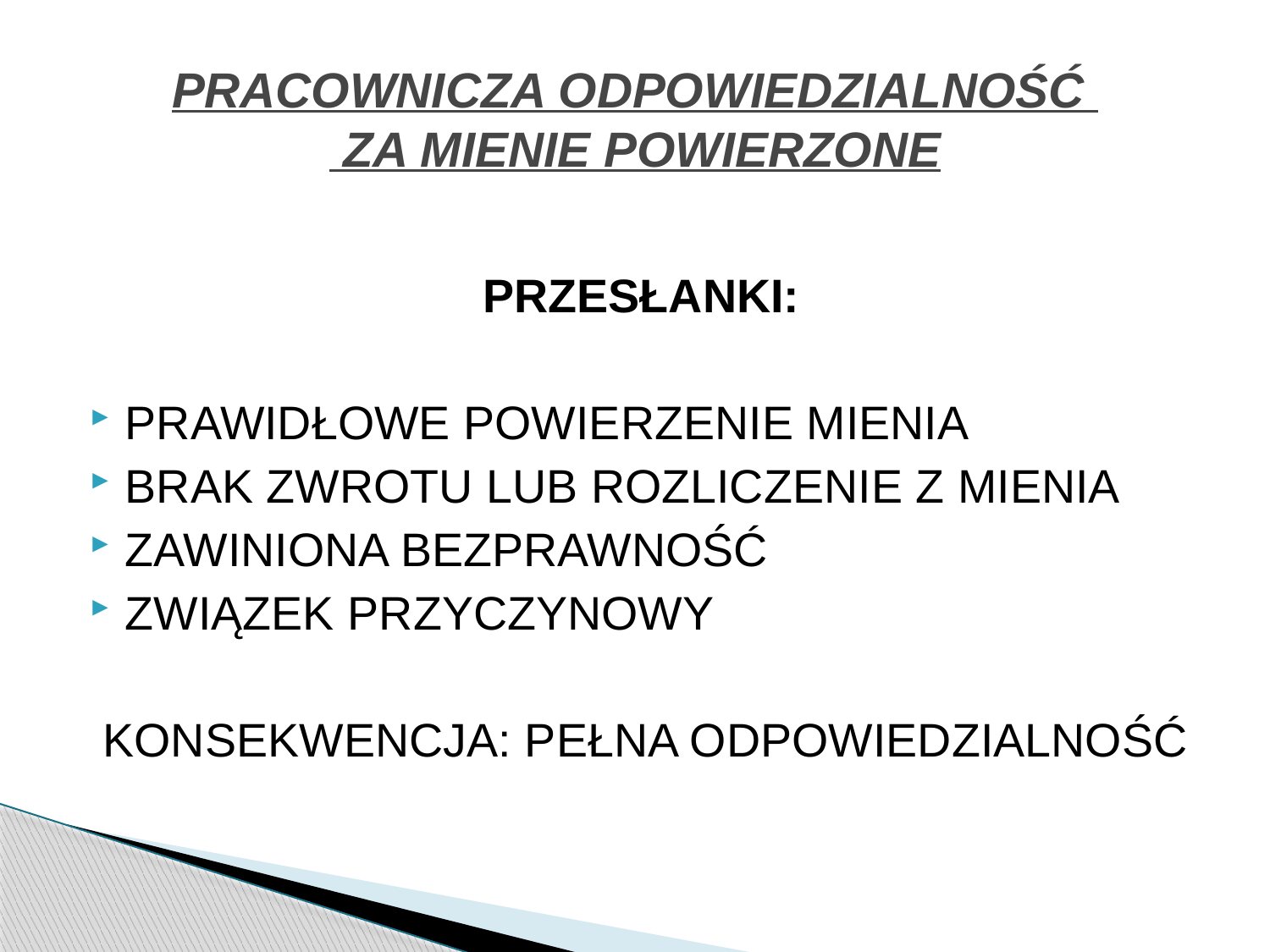

# PRACOWNICZA ODPOWIEDZIALNOŚĆ ZA MIENIE POWIERZONE

PRZESŁANKI:

PRAWIDŁOWE POWIERZENIE MIENIA
BRAK ZWROTU LUB ROZLICZENIE Z MIENIA
ZAWINIONA BEZPRAWNOŚĆ
ZWIĄZEK PRZYCZYNOWY

 KONSEKWENCJA: PEŁNA ODPOWIEDZIALNOŚĆ